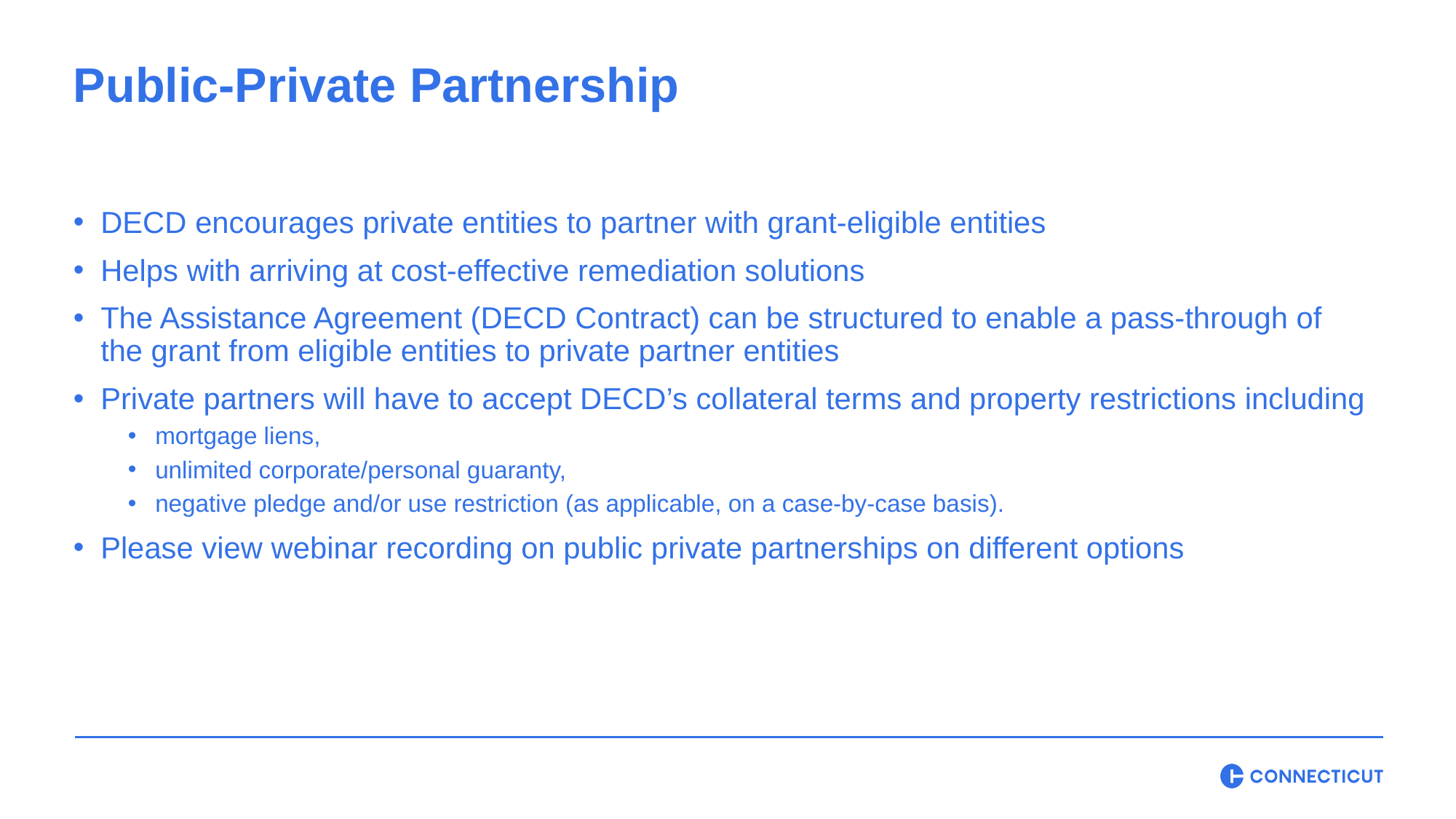

Public-Private Partnership
DECD encourages private entities to partner with grant-eligible entities
Helps with arriving at cost-effective remediation solutions
The Assistance Agreement (DECD Contract) can be structured to enable a pass-through of the grant from eligible entities to private partner entities
Private partners will have to accept DECD’s collateral terms and property restrictions including
mortgage liens,
unlimited corporate/personal guaranty,
negative pledge and/or use restriction (as applicable, on a case-by-case basis).
Please view webinar recording on public private partnerships on different options